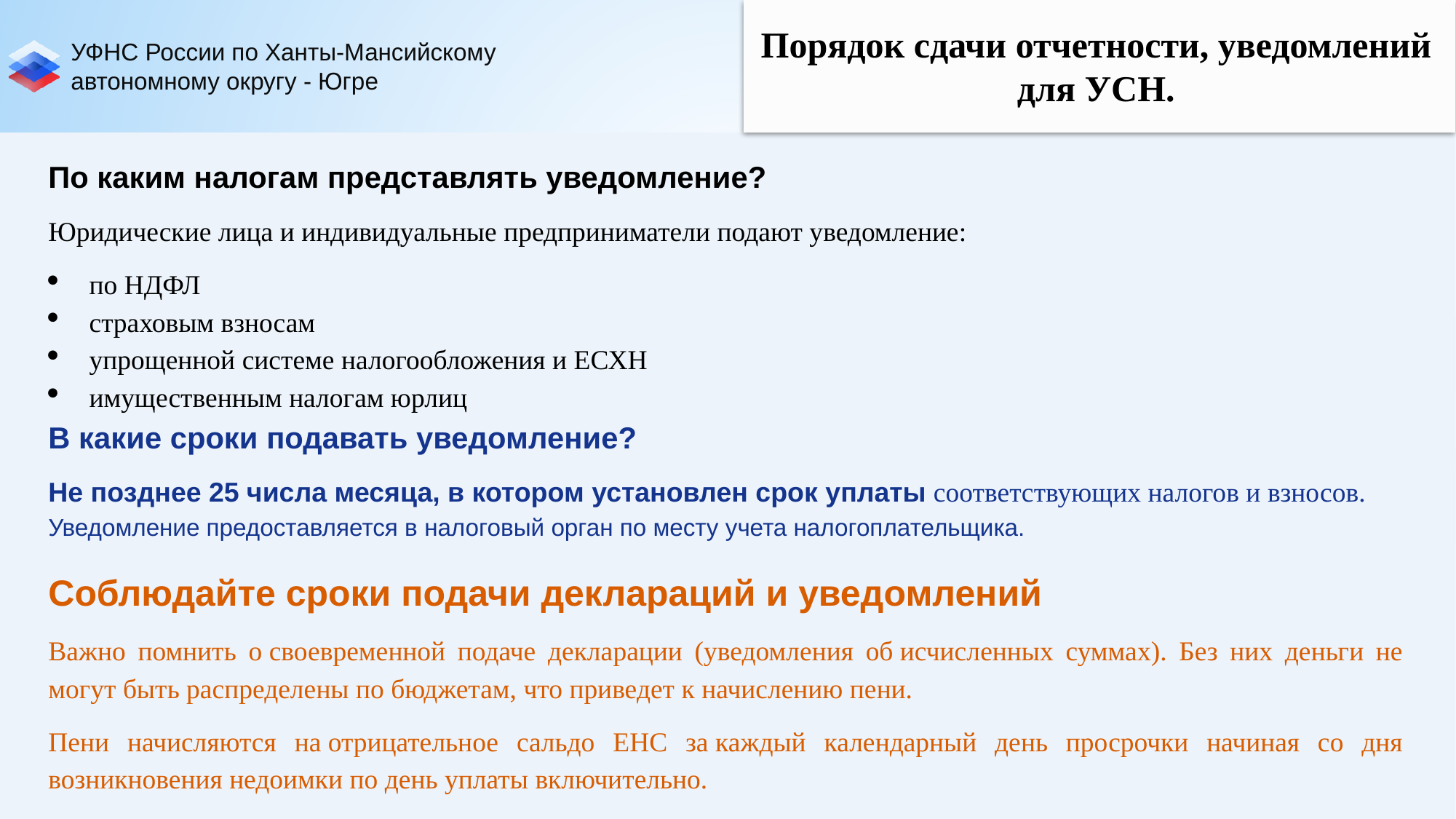

Порядок сдачи отчетности, уведомлений для УСН.
По каким налогам представлять уведомление?
Юридические лица и индивидуальные предприниматели подают уведомление:
по НДФЛ
страховым взносам
упрощенной системе налогообложения и ЕСХН
имущественным налогам юрлиц
В какие сроки подавать уведомление?
Не позднее 25 числа месяца, в котором установлен срок уплаты соответствующих налогов и взносов. Уведомление предоставляется в налоговый орган по месту учета налогоплательщика.

Соблюдайте сроки подачи деклараций и уведомлений
Важно помнить о своевременной подаче декларации (уведомления об исчисленных суммах). Без них деньги не могут быть распределены по бюджетам, что приведет к начислению пени.
Пени начисляются на отрицательное сальдо ЕНС за каждый календарный день просрочки начиная со дня возникновения недоимки по день уплаты включительно.